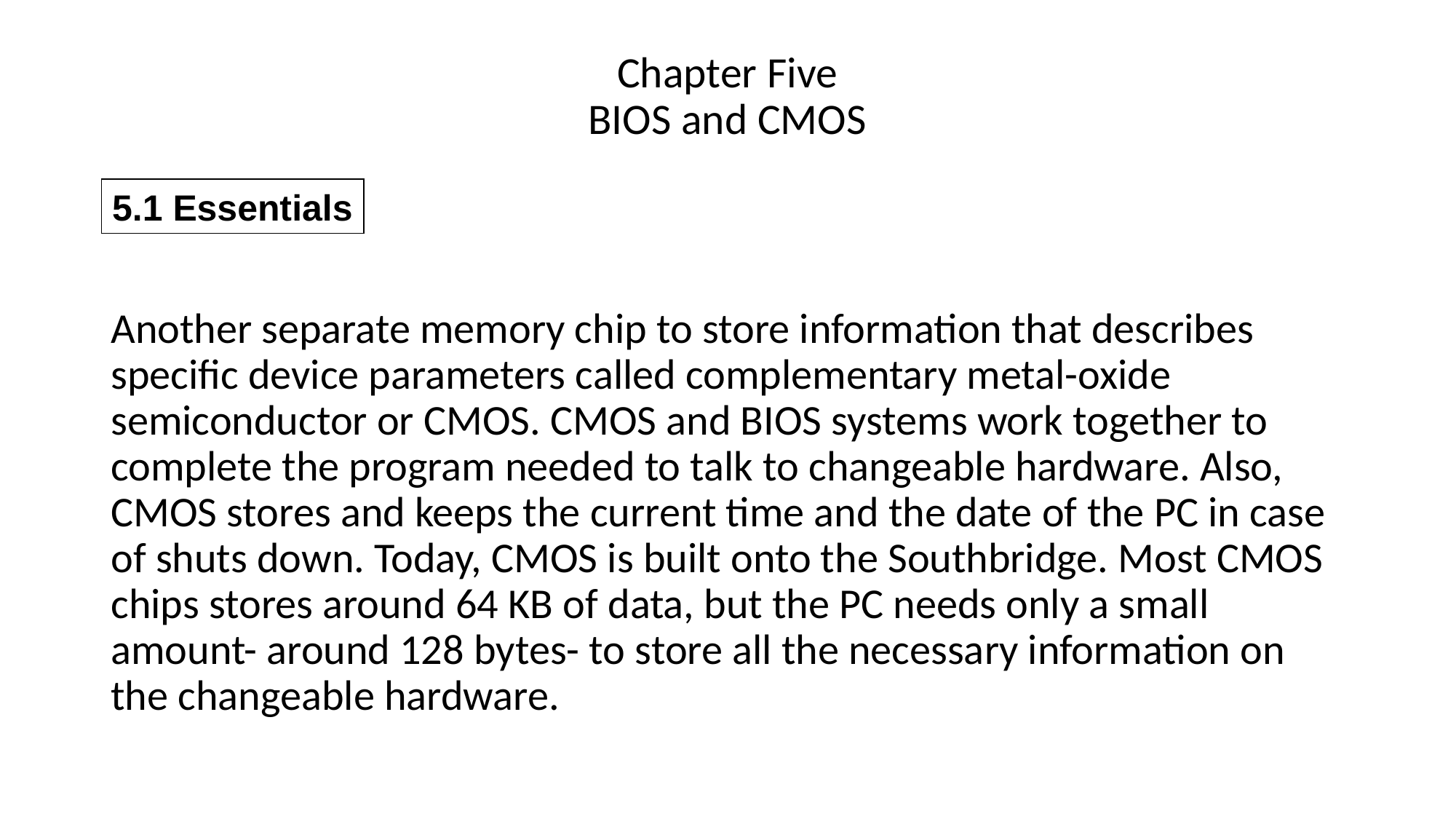

# Chapter Five BIOS and CMOS
5.1 Essentials
Another separate memory chip to store information that describes specific device parameters called complementary metal-oxide semiconductor or CMOS. CMOS and BIOS systems work together to complete the program needed to talk to changeable hardware. Also, CMOS stores and keeps the current time and the date of the PC in case of shuts down. Today, CMOS is built onto the Southbridge. Most CMOS chips stores around 64 KB of data, but the PC needs only a small amount- around 128 bytes- to store all the necessary information on the changeable hardware.